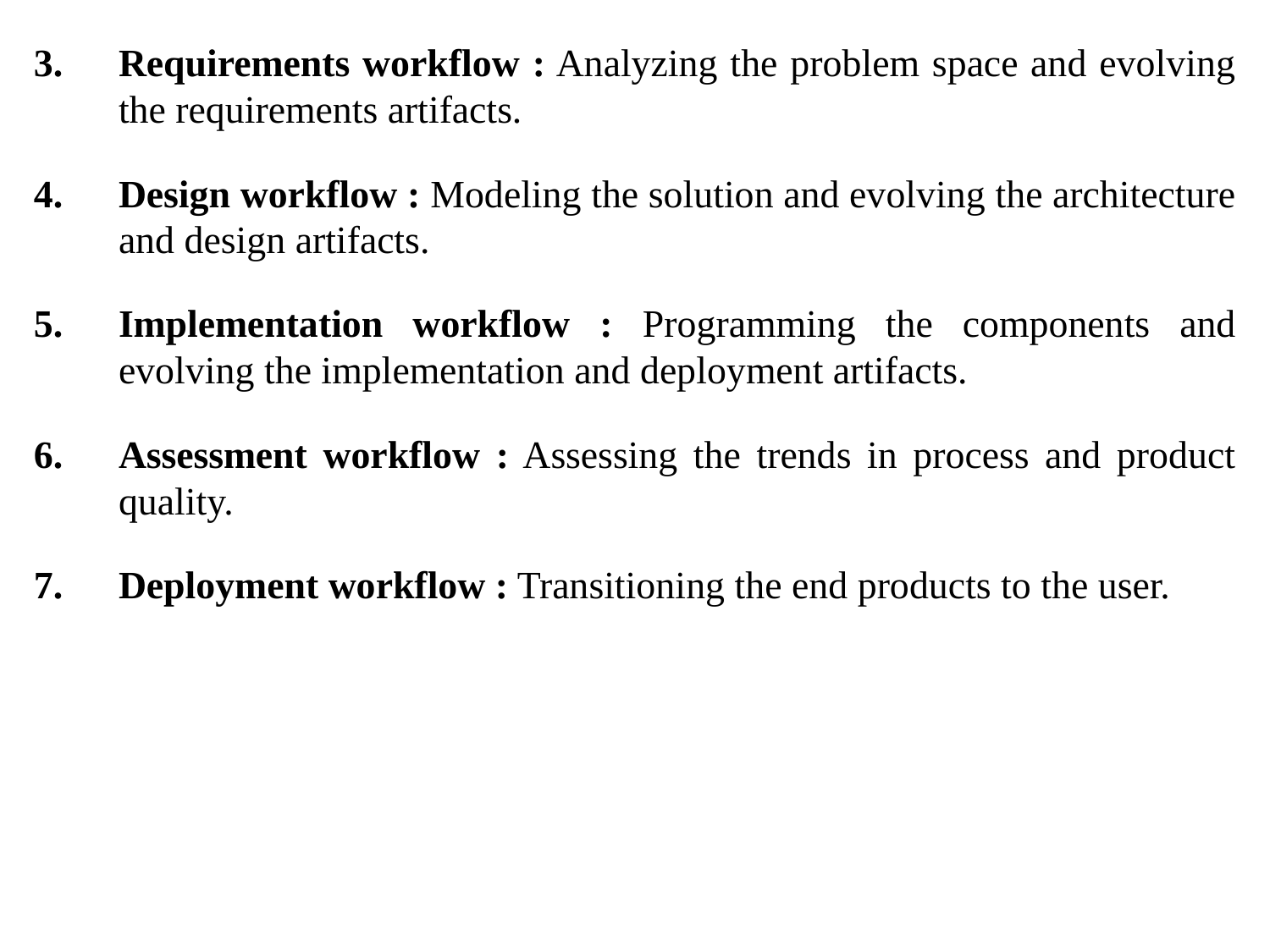

Requirements workflow : Analyzing the problem space and evolving the requirements artifacts.

Design workflow : Modeling the solution and evolving the architecture and design artifacts.

Implementation workflow : Programming the components and evolving the implementation and deployment artifacts.

Assessment workflow : Assessing the trends in process and product quality.

Deployment workflow : Transitioning the end products to the user.